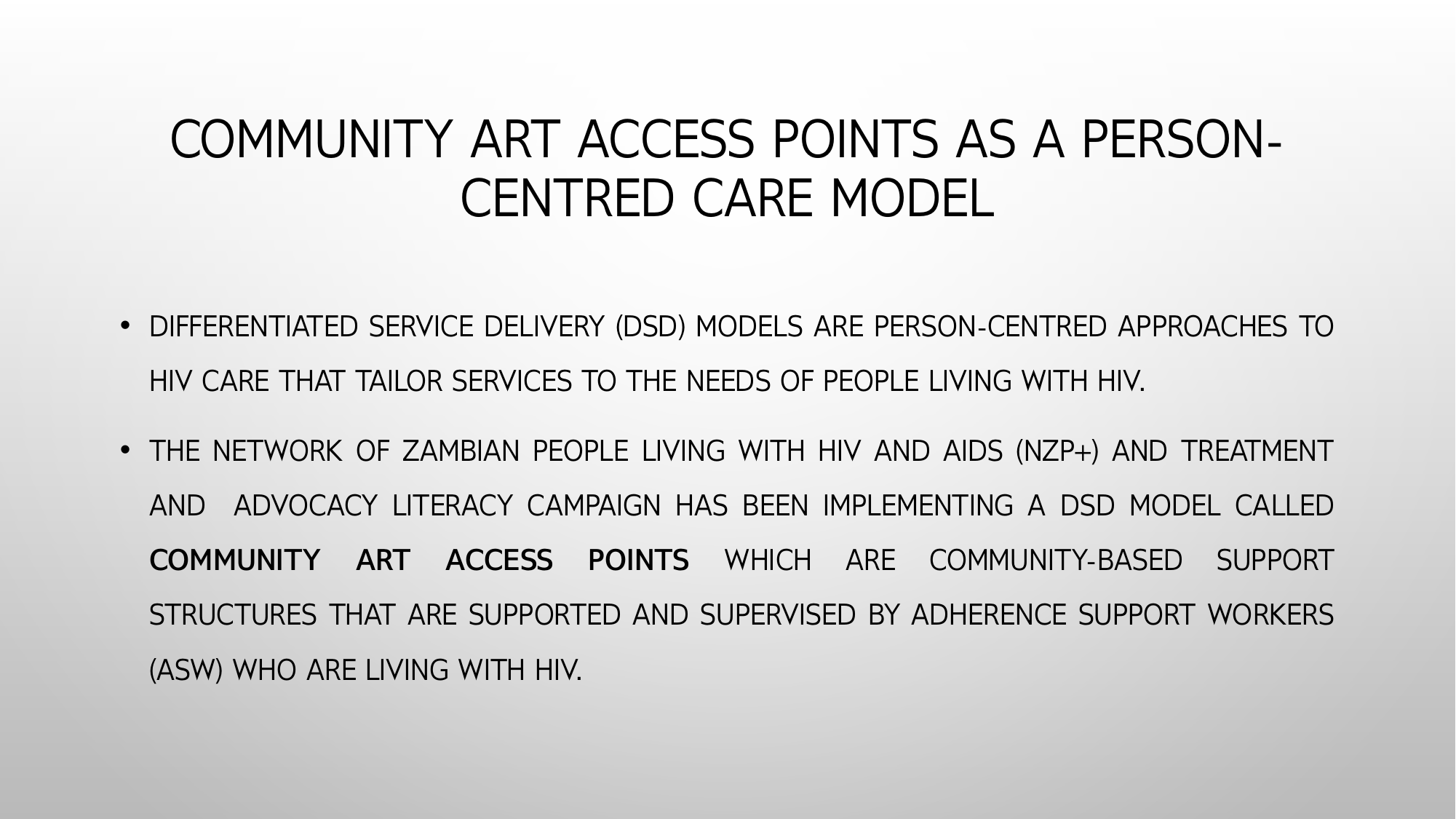

# Community ART Access Points as a Person-Centred Care model
Differentiated service delivery (DSD) models are person-centred approaches to hiv care that tailor services to the needs of people living with HIV.
The Network of Zambian People living with HIV and AIDS (NZP+) and Treatment and  Advocacy Literacy Campaign has been implementing a DSD model called Community ART Access Points which are community-based support Structures that are supported and supervised by Adherence Support Workers (ASW) who are living with HIV.